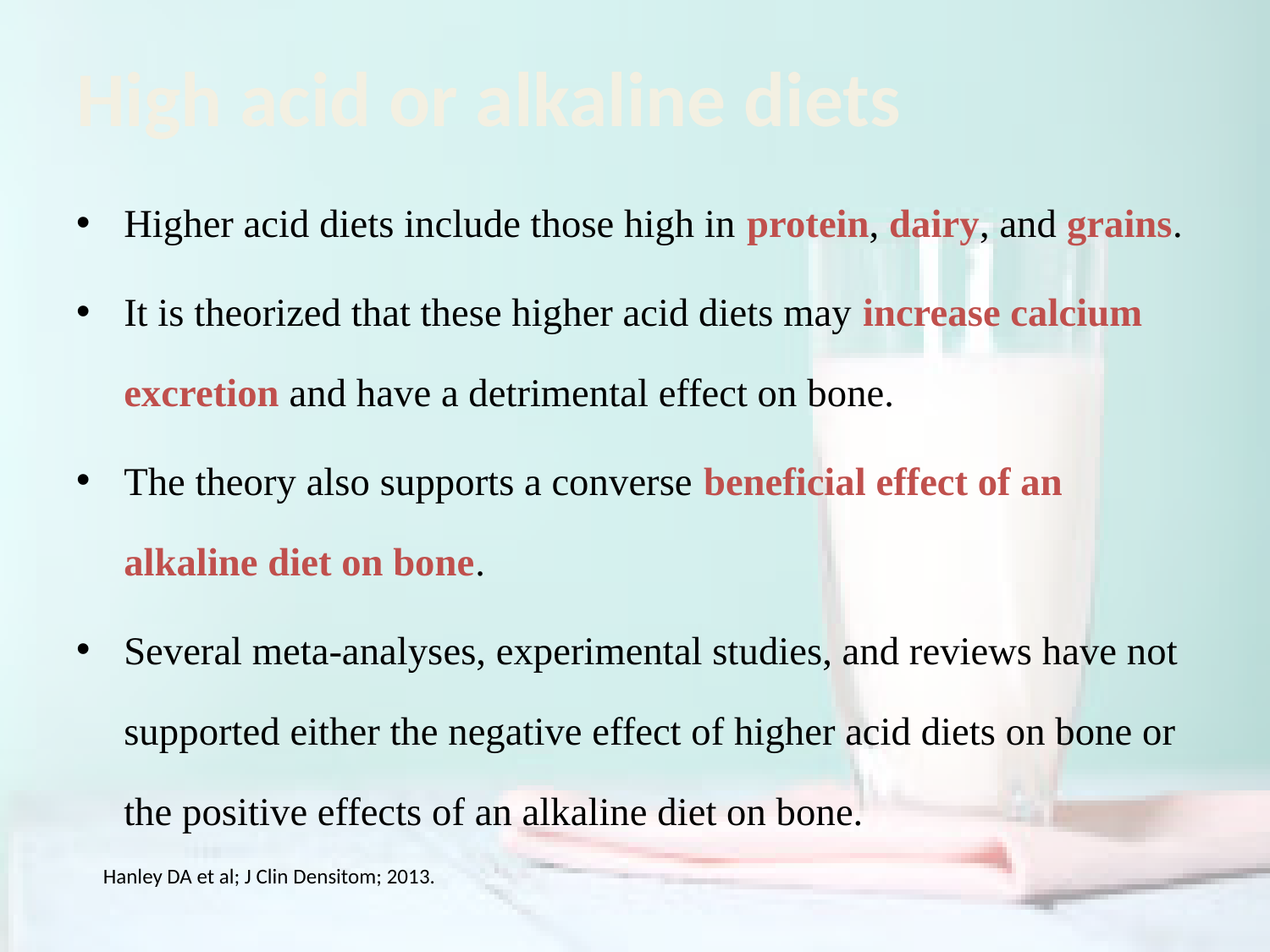

# High acid or alkaline diets
Higher acid diets include those high in protein, dairy, and grains.
It is theorized that these higher acid diets may increase calcium excretion and have a detrimental effect on bone.
The theory also supports a converse beneficial effect of an alkaline diet on bone.
Several meta-analyses, experimental studies, and reviews have not supported either the negative effect of higher acid diets on bone or the positive effects of an alkaline diet on bone.
Hanley DA et al; J Clin Densitom; 2013.